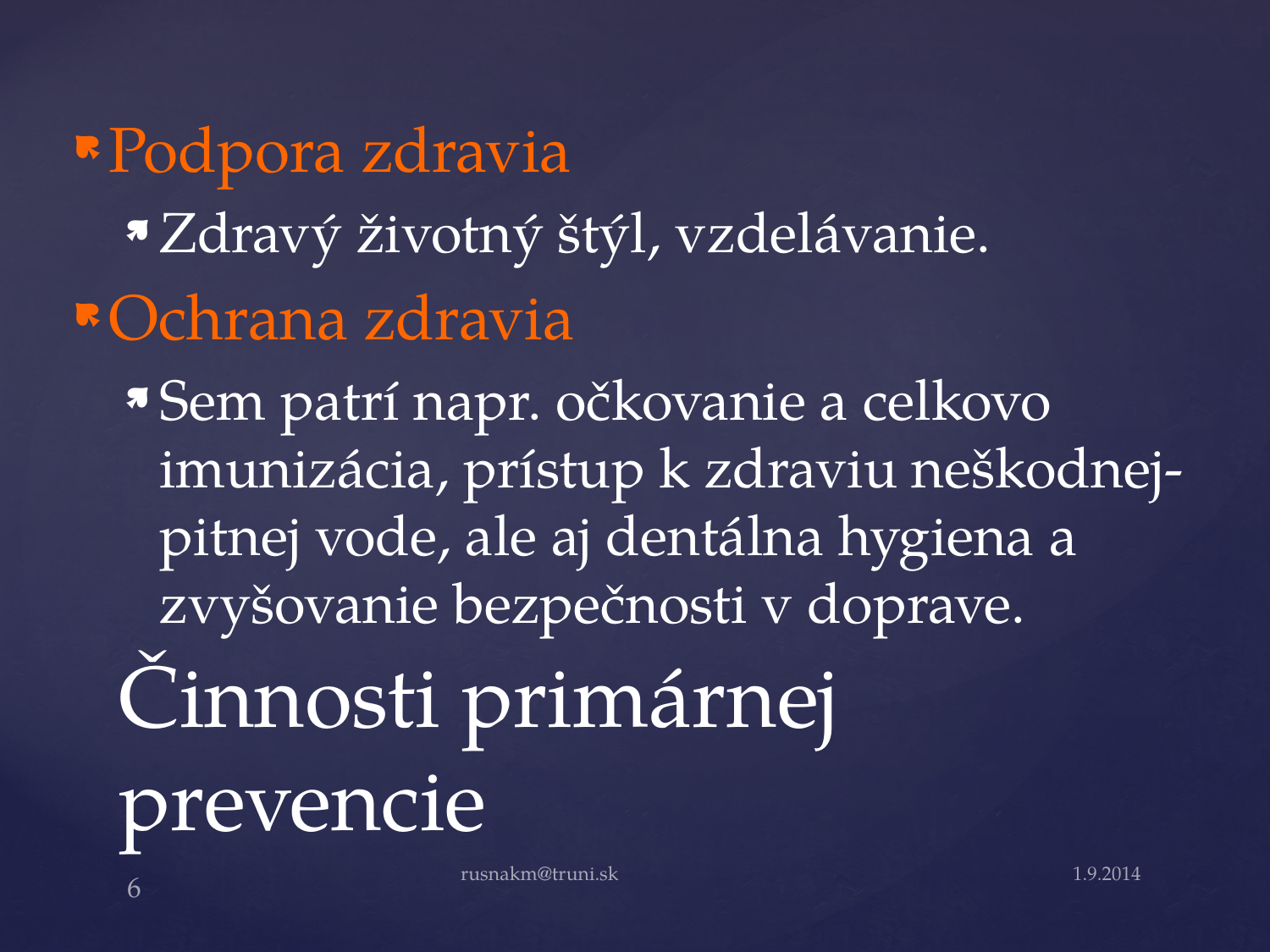

Podpora zdravia
Zdravý životný štýl, vzdelávanie.
Ochrana zdravia
Sem patrí napr. očkovanie a celkovo imunizácia, prístup k zdraviu neškodnej-pitnej vode, ale aj dentálna hygiena a zvyšovanie bezpečnosti v doprave.

# Činnosti primárnej prevencie
rusnakm@truni.sk
1.9.2014
6